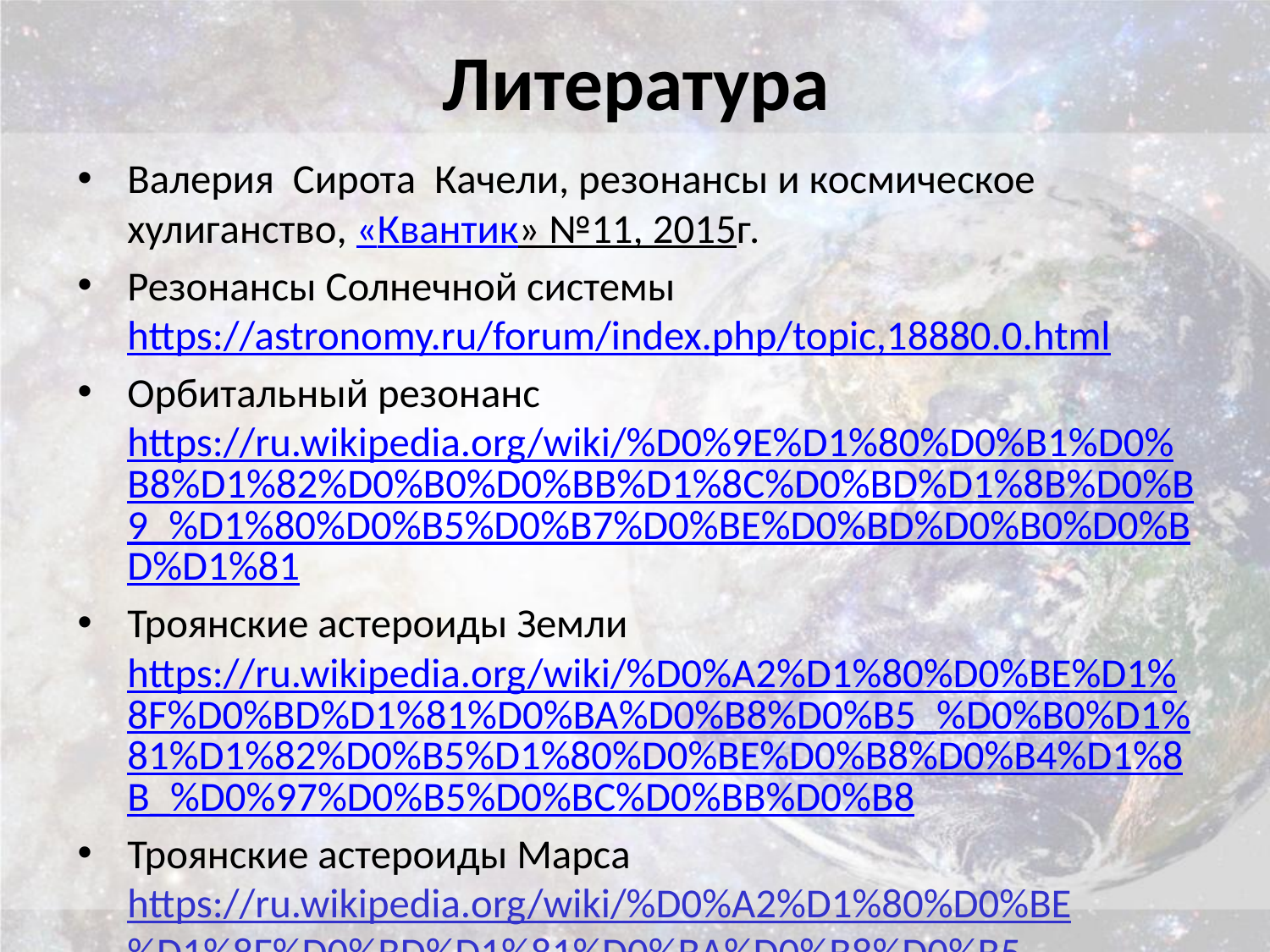

# Литература
Валерия  Сирота  Качели, резонансы и космическое хулиганство, «Квантик» №11, 2015г.
Резонансы Солнечной системы https://astronomy.ru/forum/index.php/topic,18880.0.html
Орбитальный резонанс https://ru.wikipedia.org/wiki/%D0%9E%D1%80%D0%B1%D0%B8%D1%82%D0%B0%D0%BB%D1%8C%D0%BD%D1%8B%D0%B9_%D1%80%D0%B5%D0%B7%D0%BE%D0%BD%D0%B0%D0%BD%D1%81
Троянские астероиды Земли https://ru.wikipedia.org/wiki/%D0%A2%D1%80%D0%BE%D1%8F%D0%BD%D1%81%D0%BA%D0%B8%D0%B5_%D0%B0%D1%81%D1%82%D0%B5%D1%80%D0%BE%D0%B8%D0%B4%D1%8B_%D0%97%D0%B5%D0%BC%D0%BB%D0%B8
Троянские астероиды Марса https://ru.wikipedia.org/wiki/%D0%A2%D1%80%D0%BE%D1%8F%D0%BD%D1%81%D0%BA%D0%B8%D0%B5_%D0%B0%D1%81%D1%82%D0%B5%D1%80%D0%BE%D0%B8%D0%B4%D1%8B_%D0%9C%D0%B0%D1%80%D1%81%D0%B0